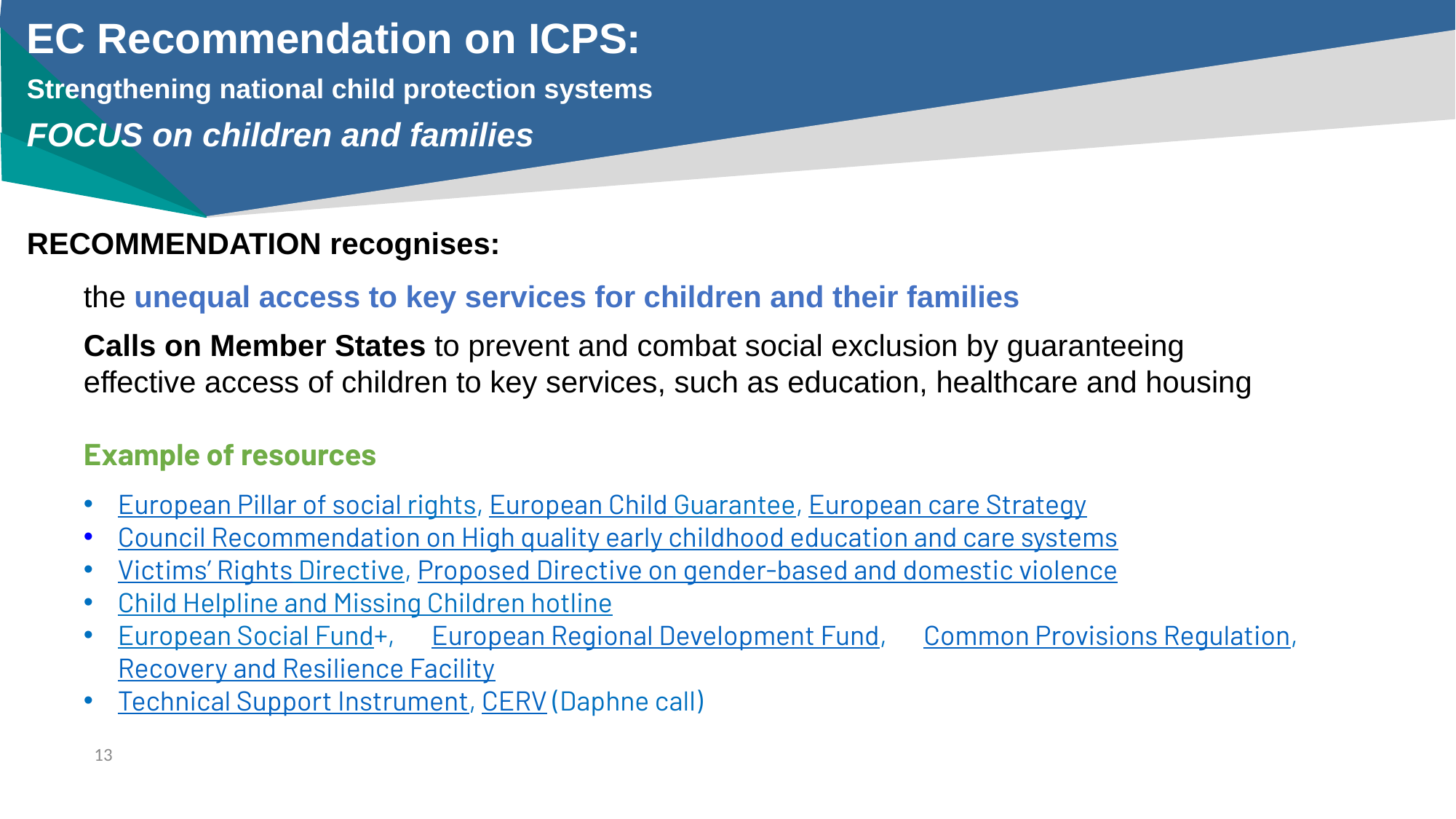

EC Recommendation on ICPS:
Strengthening national child protection systems
FOCUS on children and families
# Focus – Continuity of comprehensive and coordinated services to address children’s needs
RECOMMENDATION recognises:
the unequal access to key services for children and their families
Calls on Member States to prevent and combat social exclusion by guaranteeing effective access of children to key services, such as education, healthcare and housing

Example of resources
European Pillar of social rights, European Child Guarantee, European care Strategy
Council Recommendation on High quality early childhood education and care systems
Victims’ Rights Directive, Proposed Directive on gender-based and domestic violence
Child Helpline and Missing Children hotline
European Social Fund+, European Regional Development Fund, Common Provisions Regulation, Recovery and Resilience Facility
Technical Support Instrument, CERV (Daphne call)

13